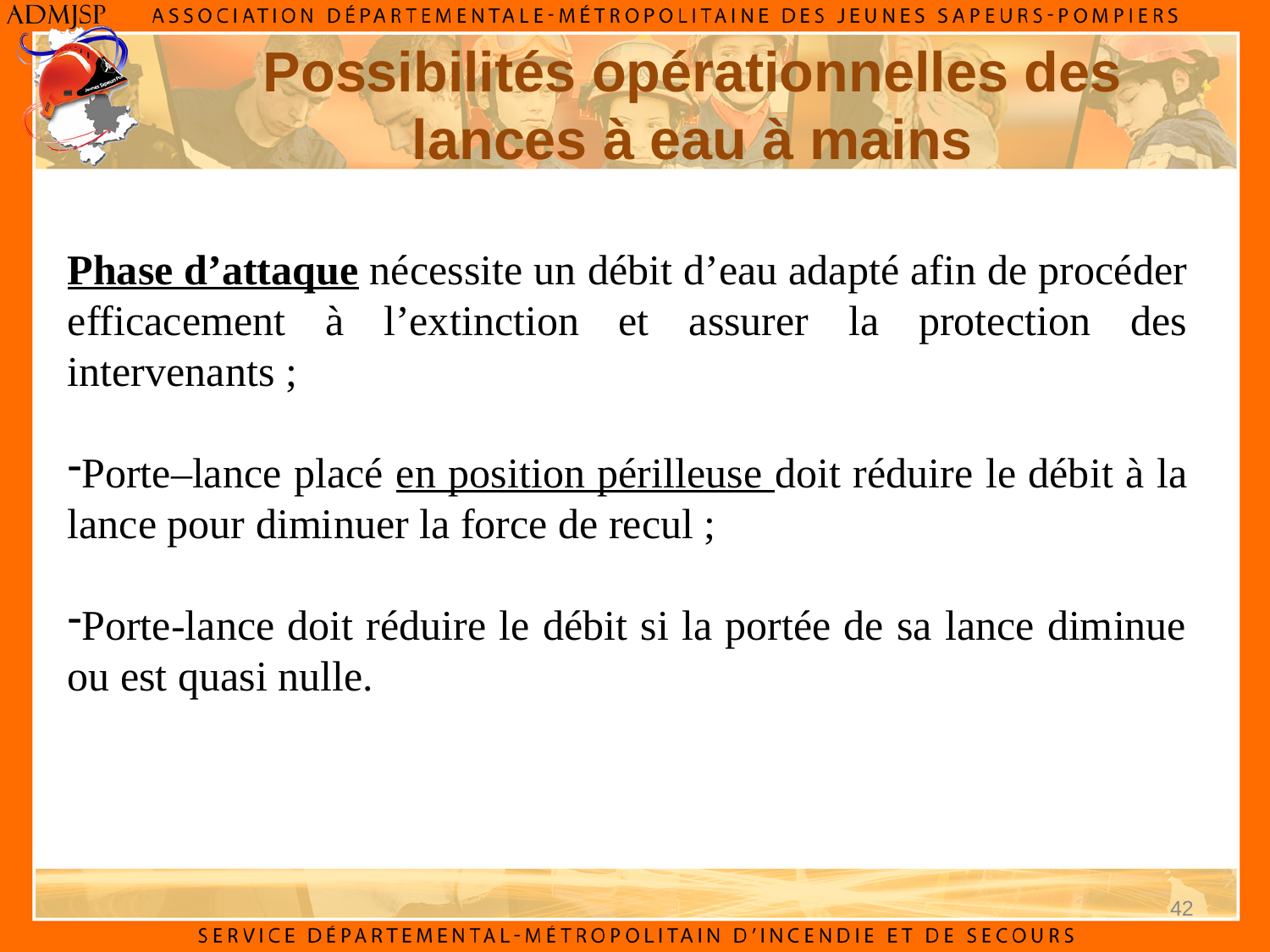

# Possibilités opérationnelles des lances à eau à mains
Phase d’attaque nécessite un débit d’eau adapté afin de procéder efficacement à l’extinction et assurer la protection des intervenants ;

Porte–lance placé en position périlleuse doit réduire le débit à la lance pour diminuer la force de recul ;

Porte-lance doit réduire le débit si la portée de sa lance diminue ou est quasi nulle.
42